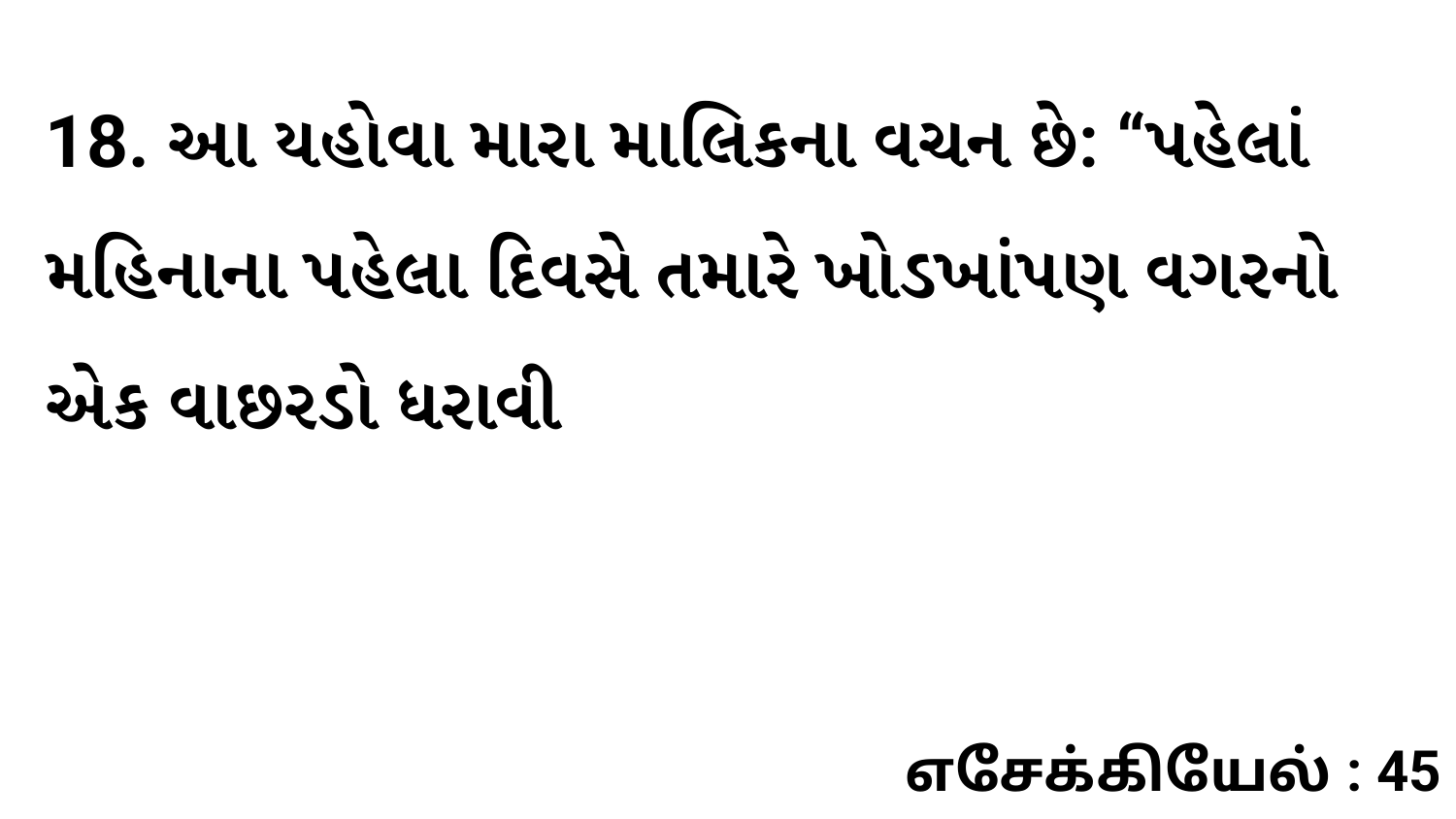

18. આ યહોવા મારા માલિકના વચન છે: “પહેલાં મહિનાના પહેલા દિવસે તમારે ખોડખાંપણ વગરનો એક વાછરડો ધરાવી
எசேக்கியேல் : 45